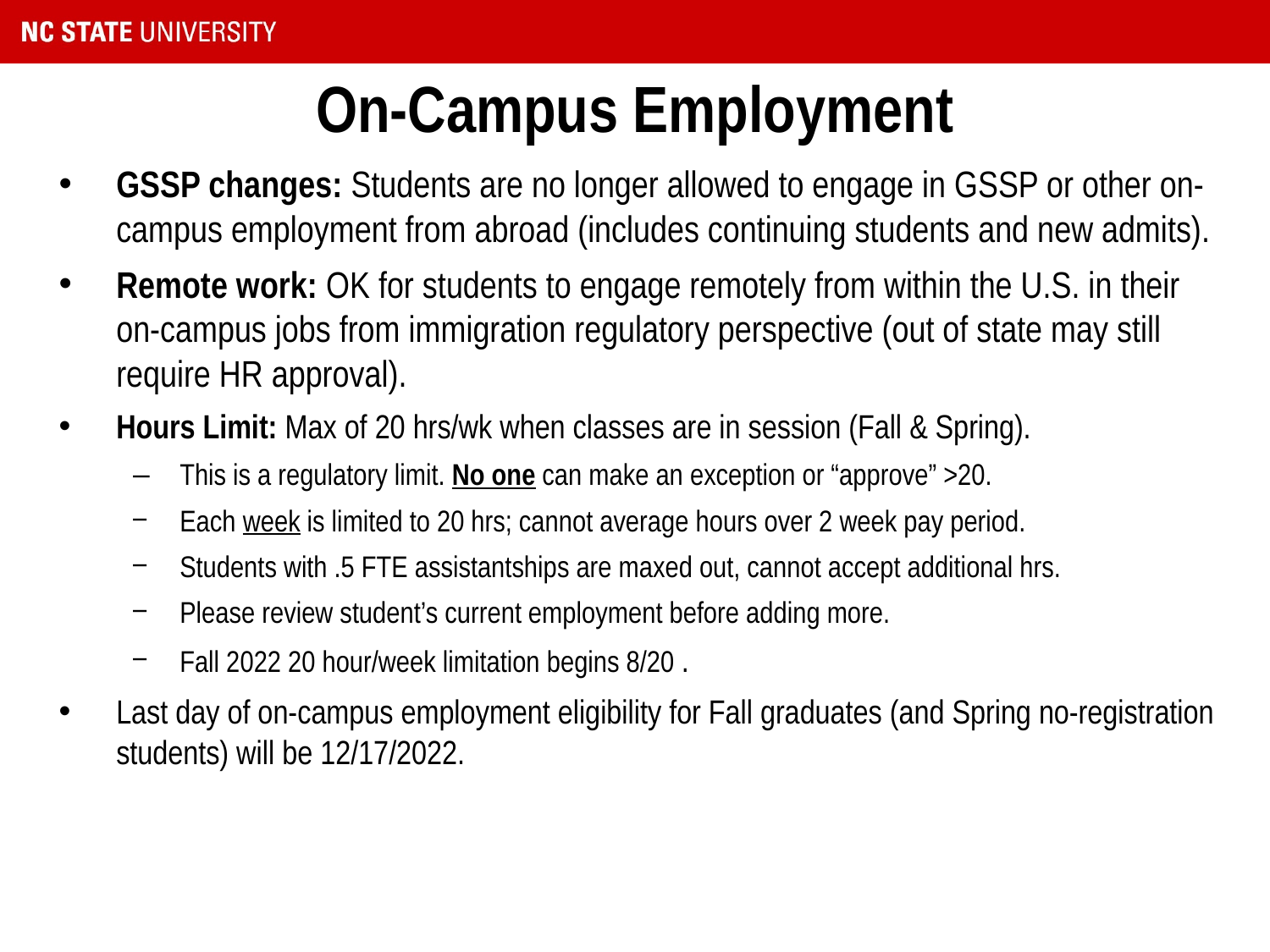

# On-Campus Employment
GSSP changes: Students are no longer allowed to engage in GSSP or other on-campus employment from abroad (includes continuing students and new admits).
Remote work: OK for students to engage remotely from within the U.S. in their on-campus jobs from immigration regulatory perspective (out of state may still require HR approval).
Hours Limit: Max of 20 hrs/wk when classes are in session (Fall & Spring).
This is a regulatory limit. No one can make an exception or “approve” >20.
Each week is limited to 20 hrs; cannot average hours over 2 week pay period.
Students with .5 FTE assistantships are maxed out, cannot accept additional hrs.
Please review student’s current employment before adding more.
Fall 2022 20 hour/week limitation begins 8/20 .
Last day of on-campus employment eligibility for Fall graduates (and Spring no-registration students) will be 12/17/2022.